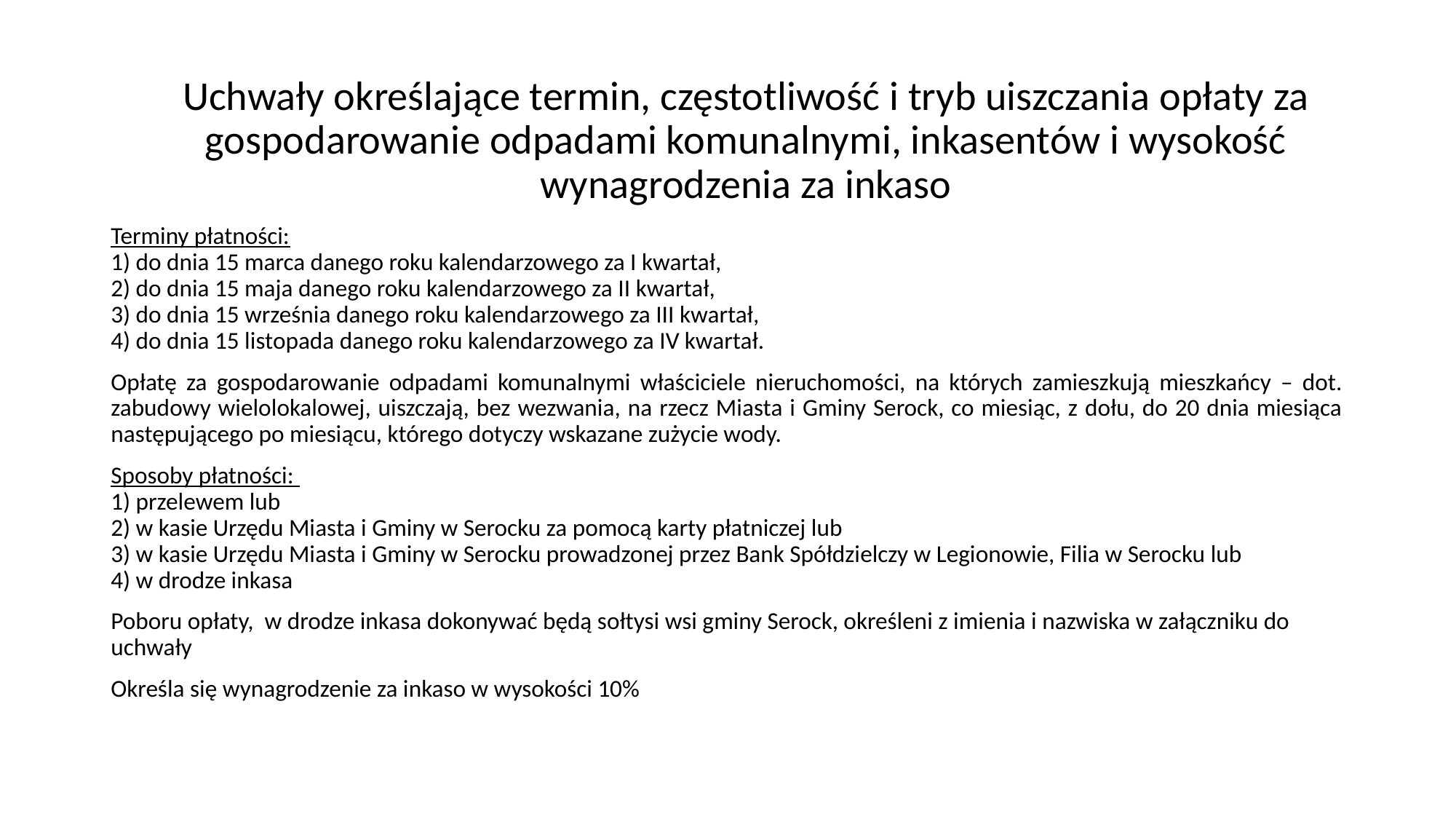

Uchwały określające termin, częstotliwość i tryb uiszczania opłaty za gospodarowanie odpadami komunalnymi, inkasentów i wysokość wynagrodzenia za inkaso
Terminy płatności:
1) do dnia 15 marca danego roku kalendarzowego za I kwartał,
2) do dnia 15 maja danego roku kalendarzowego za II kwartał,
3) do dnia 15 września danego roku kalendarzowego za III kwartał,
4) do dnia 15 listopada danego roku kalendarzowego za IV kwartał.
Opłatę za gospodarowanie odpadami komunalnymi właściciele nieruchomości, na których zamieszkują mieszkańcy – dot. zabudowy wielolokalowej, uiszczają, bez wezwania, na rzecz Miasta i Gminy Serock, co miesiąc, z dołu, do 20 dnia miesiąca następującego po miesiącu, którego dotyczy wskazane zużycie wody.
Sposoby płatności:
1) przelewem lub
2) w kasie Urzędu Miasta i Gminy w Serocku za pomocą karty płatniczej lub
3) w kasie Urzędu Miasta i Gminy w Serocku prowadzonej przez Bank Spółdzielczy w Legionowie, Filia w Serocku lub
4) w drodze inkasa
Poboru opłaty,  w drodze inkasa dokonywać będą sołtysi wsi gminy Serock, określeni z imienia i nazwiska w załączniku do uchwały
Określa się wynagrodzenie za inkaso w wysokości 10%